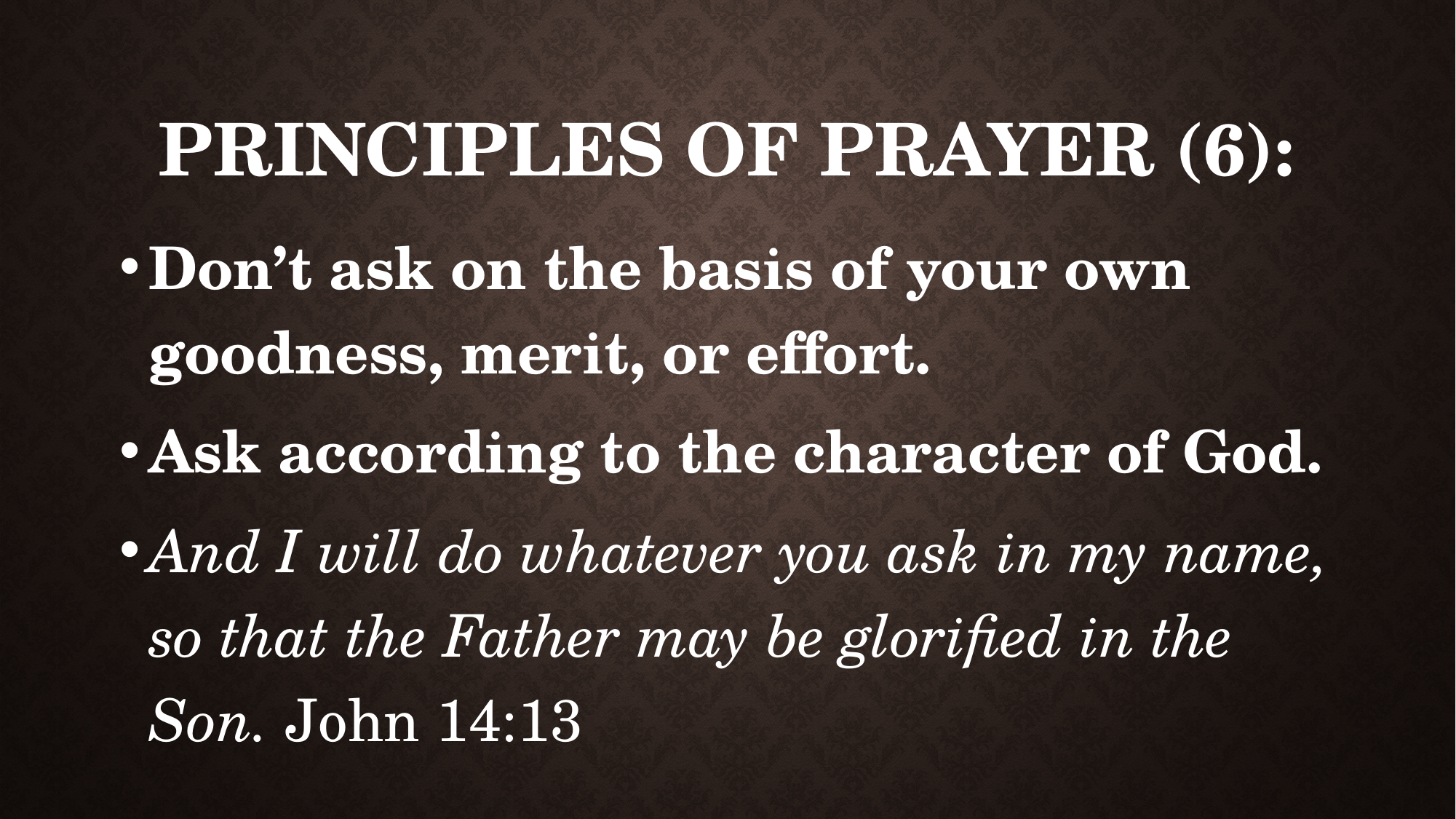

# Principles of Prayer (6):
Don’t ask on the basis of your own goodness, merit, or effort.
Ask according to the character of God.
And I will do whatever you ask in my name, so that the Father may be glorified in the Son. John 14:13